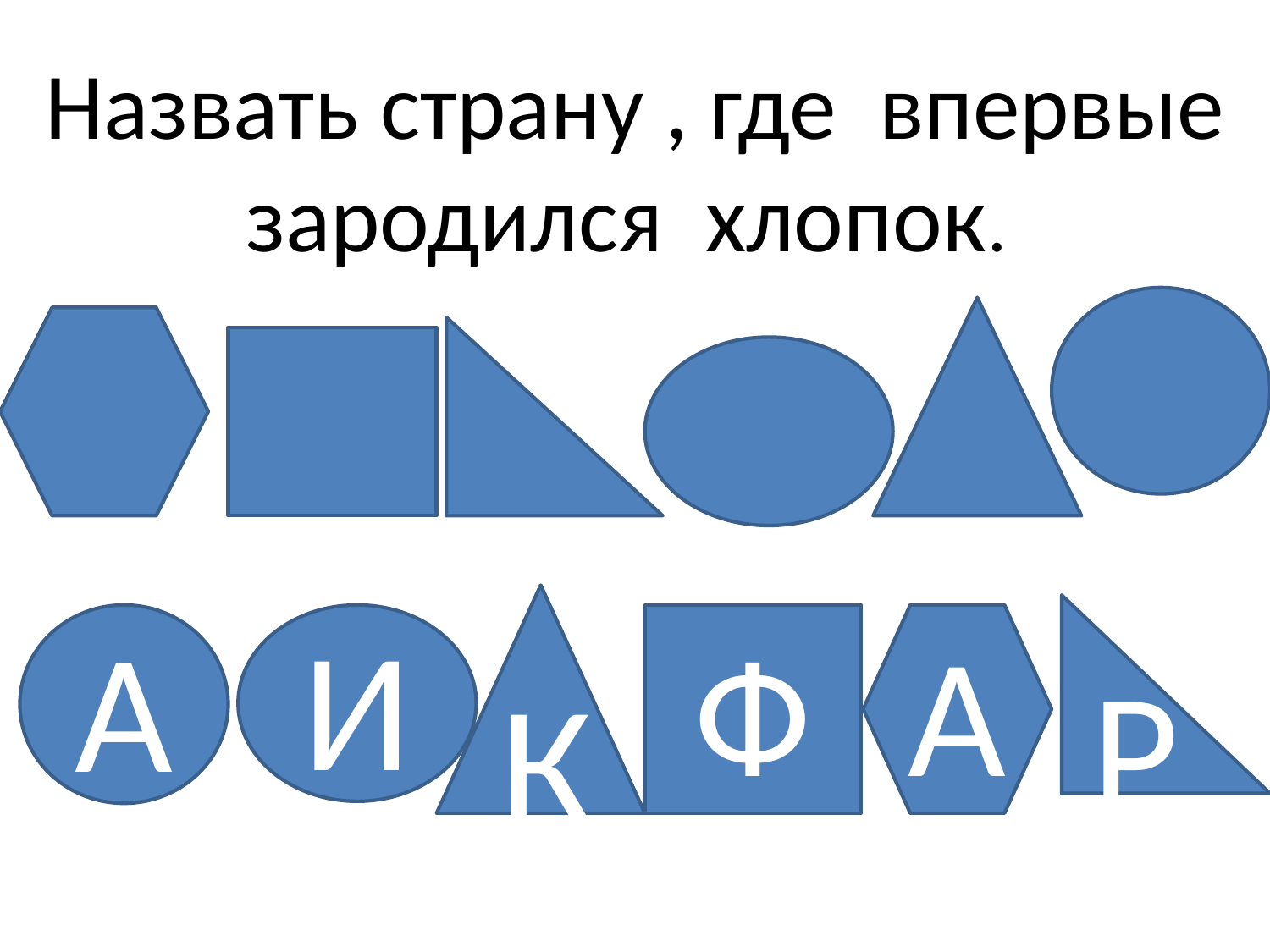

# Назвать страну , где  впервые зародился  хлопок.

К
Р
А
И
Ф
А